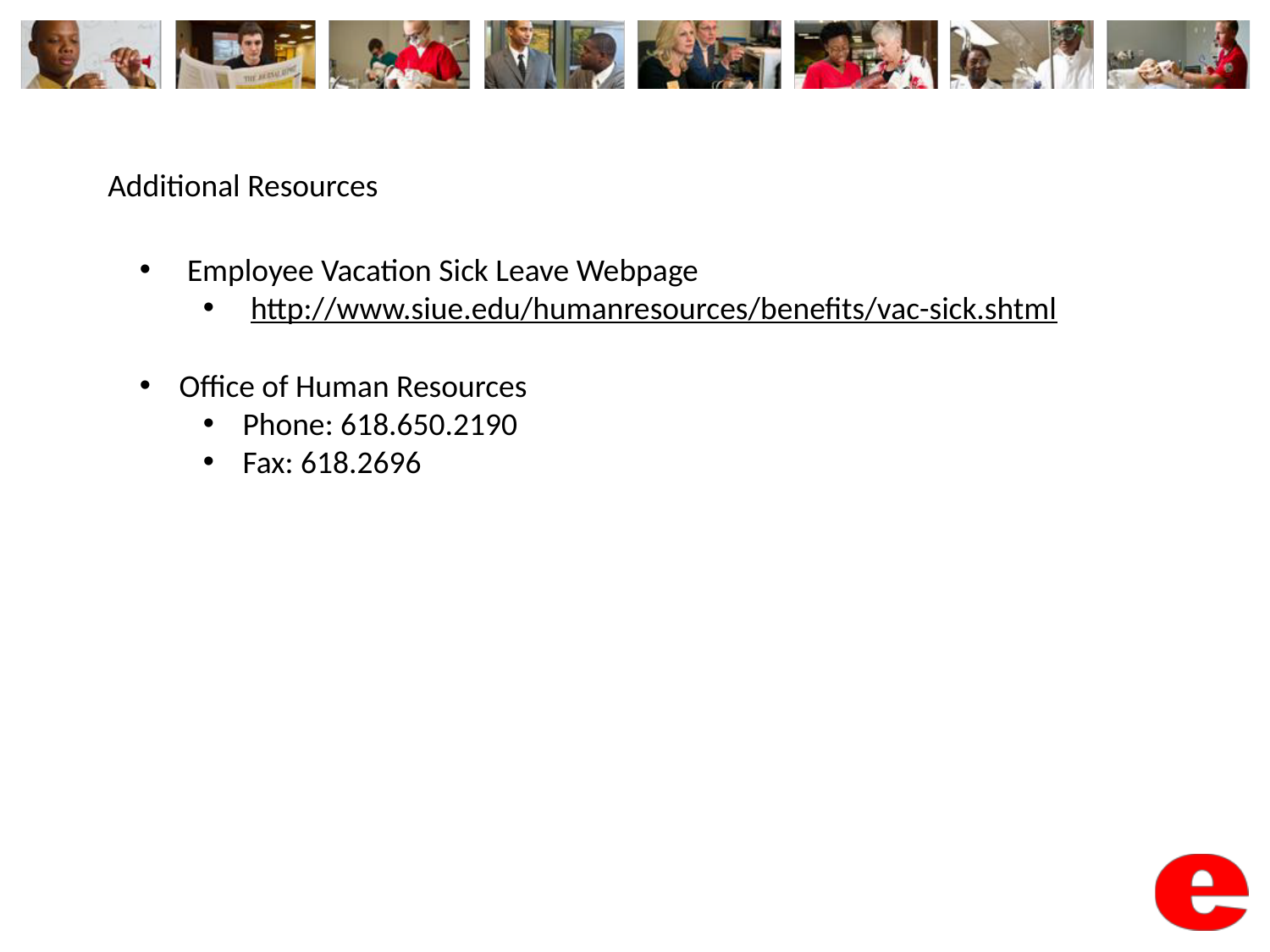

Additional Resources
Employee Vacation Sick Leave Webpage
http://www.siue.edu/humanresources/benefits/vac-sick.shtml
Office of Human Resources
Phone: 618.650.2190
Fax: 618.2696